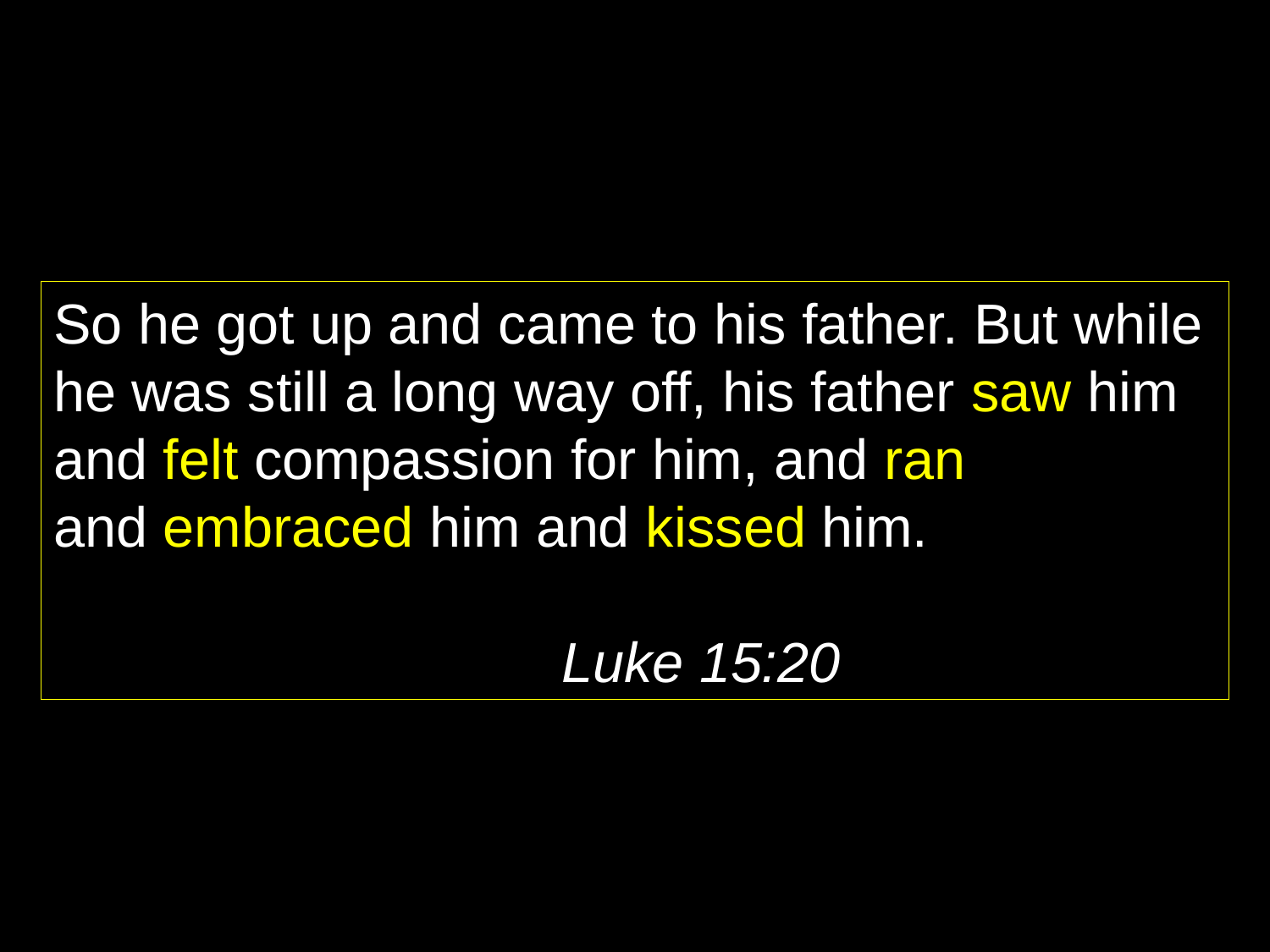

So he got up and came to his father. But while he was still a long way off, his father saw him and felt compassion for him, and ran and embraced him and kissed him.
													Luke 15:20